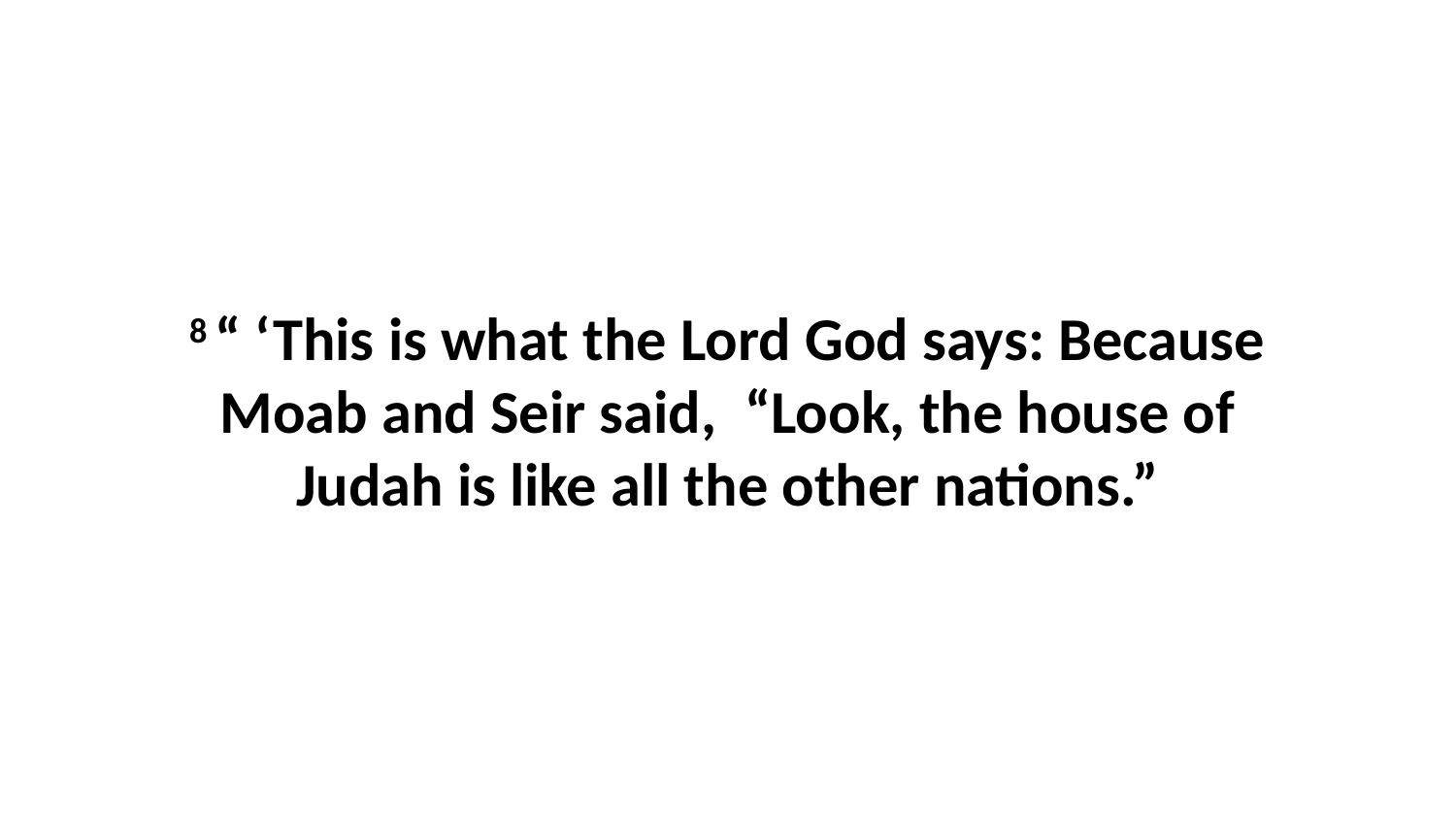

8 “ ‘This is what the Lord God says: Because Moab and Seir said,  “Look, the house of Judah is like all the other nations.”